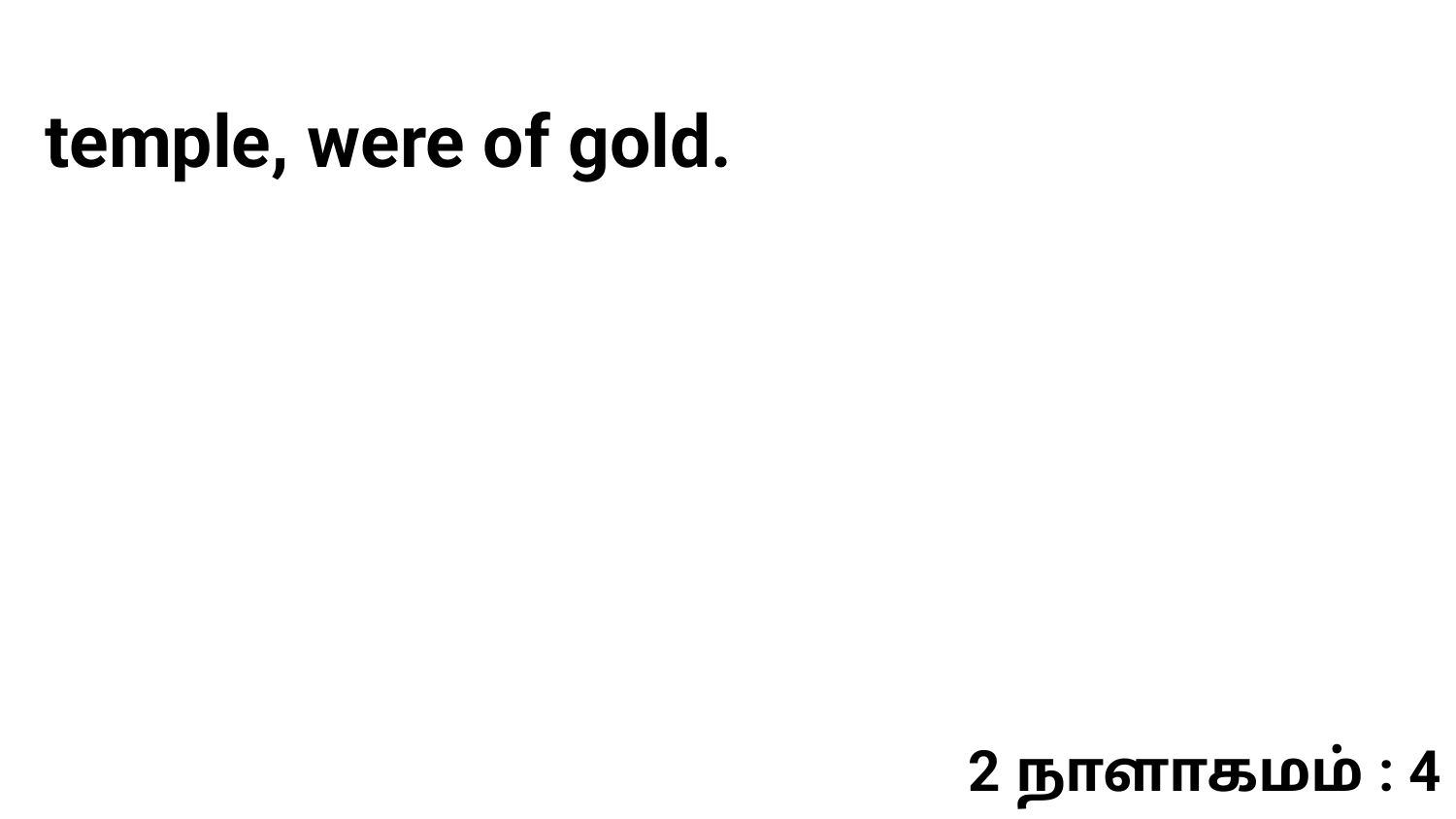

temple, were of gold.
2 நாளாகமம் : 4